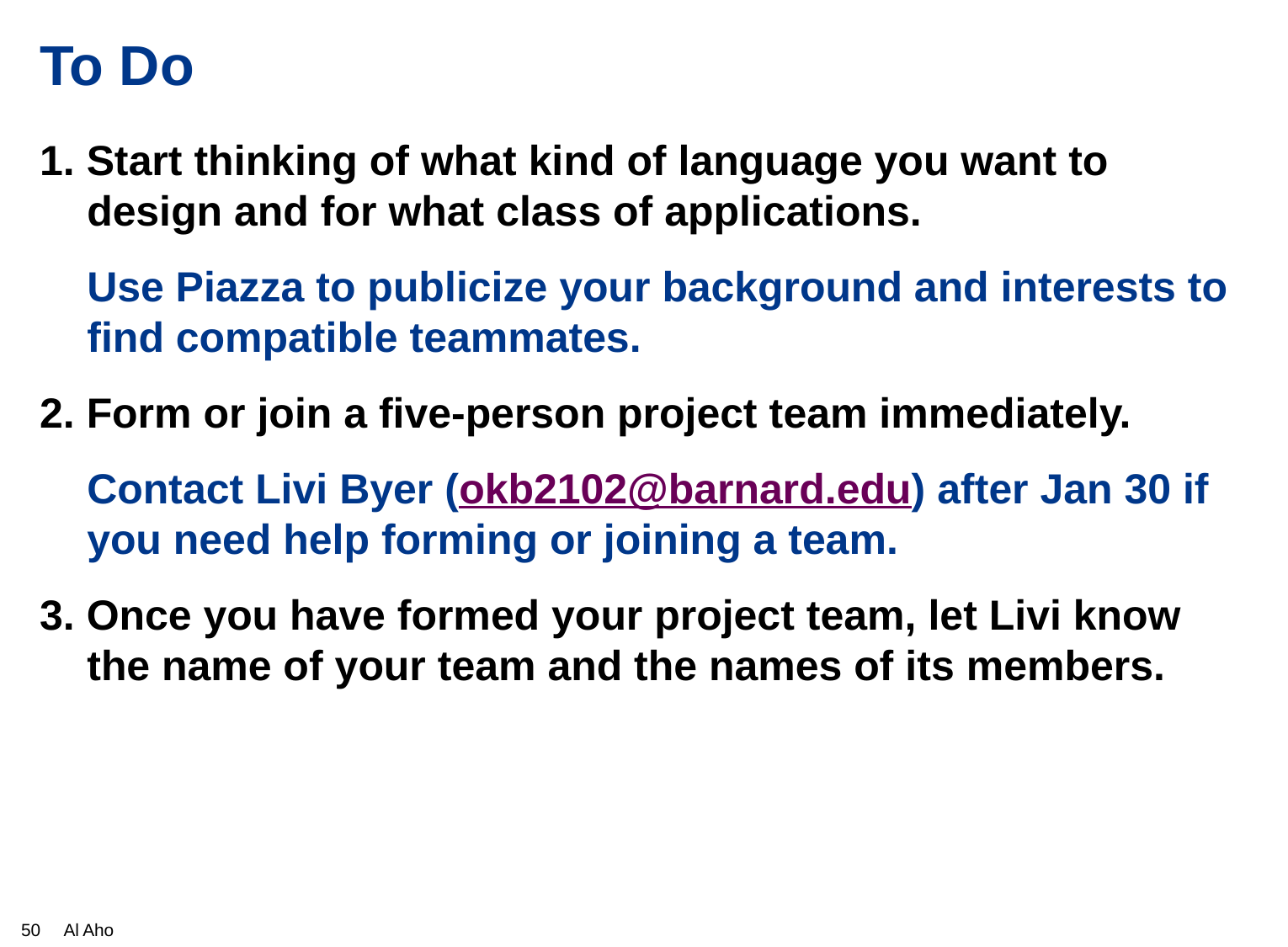

# To Do
1. Start thinking of what kind of language you want to design and for what class of applications.
	Use Piazza to publicize your background and interests to find compatible teammates.
2. Form or join a five-person project team immediately.
	Contact Livi Byer (okb2102@barnard.edu) after Jan 30 if you need help forming or joining a team.
3. Once you have formed your project team, let Livi know the name of your team and the names of its members.